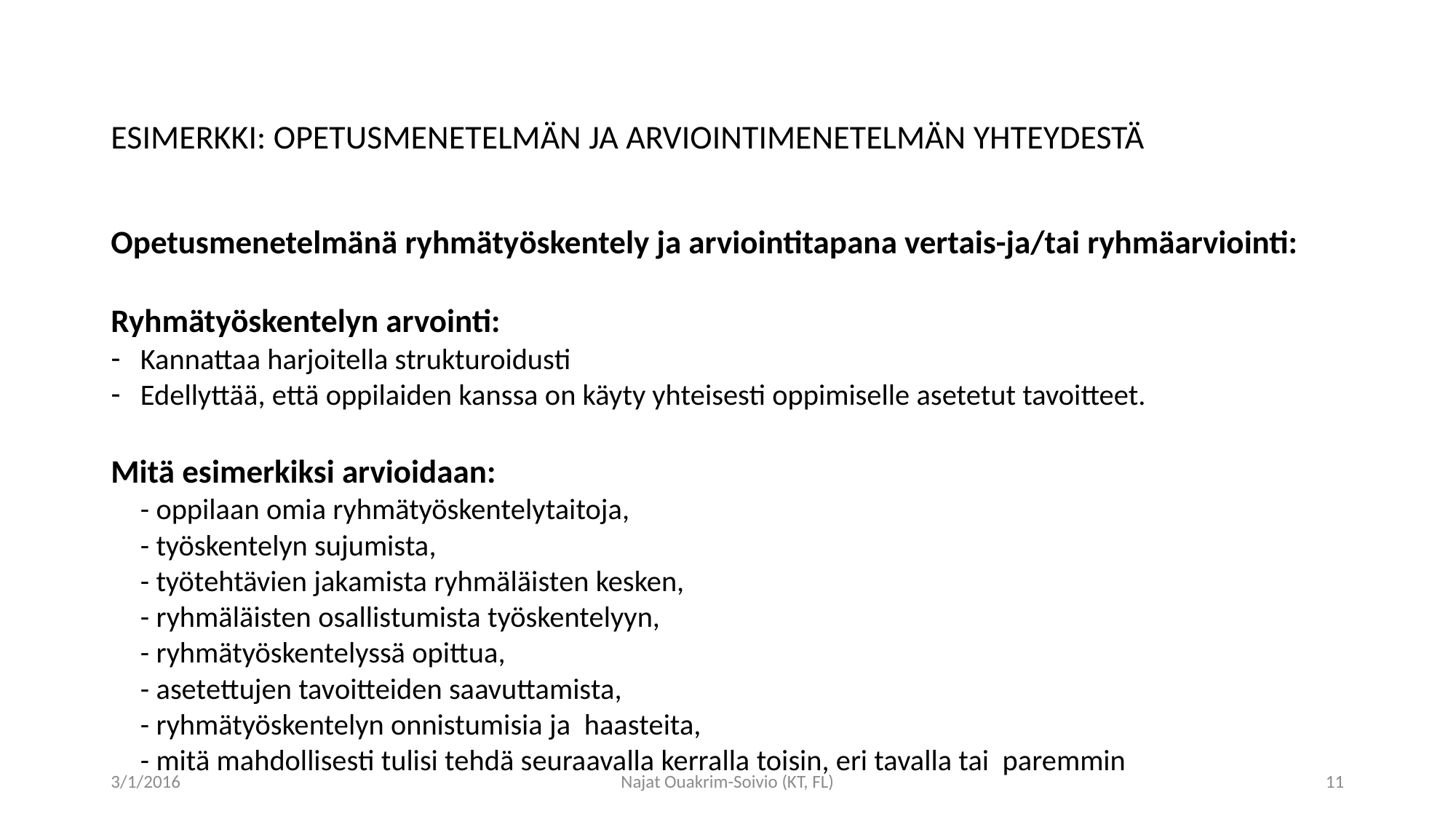

# ESIMERKKI: OPETUSMENETELMÄN JA ARVIOINTIMENETELMÄN YHTEYDESTÄ
Opetusmenetelmänä ryhmätyöskentely ja arviointitapana vertais-ja/tai ryhmäarviointi:

Ryhmätyöskentelyn arvointi:
Kannattaa harjoitella strukturoidusti
Edellyttää, että oppilaiden kanssa on käyty yhteisesti oppimiselle asetetut tavoitteet.

Mitä esimerkiksi arvioidaan:
	- oppilaan omia ryhmätyöskentelytaitoja,
	- työskentelyn sujumista,
	- työtehtävien jakamista ryhmäläisten kesken,
	- ryhmäläisten osallistumista työskentelyyn,
	- ryhmätyöskentelyssä opittua,
	- asetettujen tavoitteiden saavuttamista,
	- ryhmätyöskentelyn onnistumisia ja  haasteita,
	- mitä mahdollisesti tulisi tehdä seuraavalla kerralla toisin, eri tavalla tai  paremmin

3/1/2016
Najat Ouakrim-Soivio (KT, FL)
11